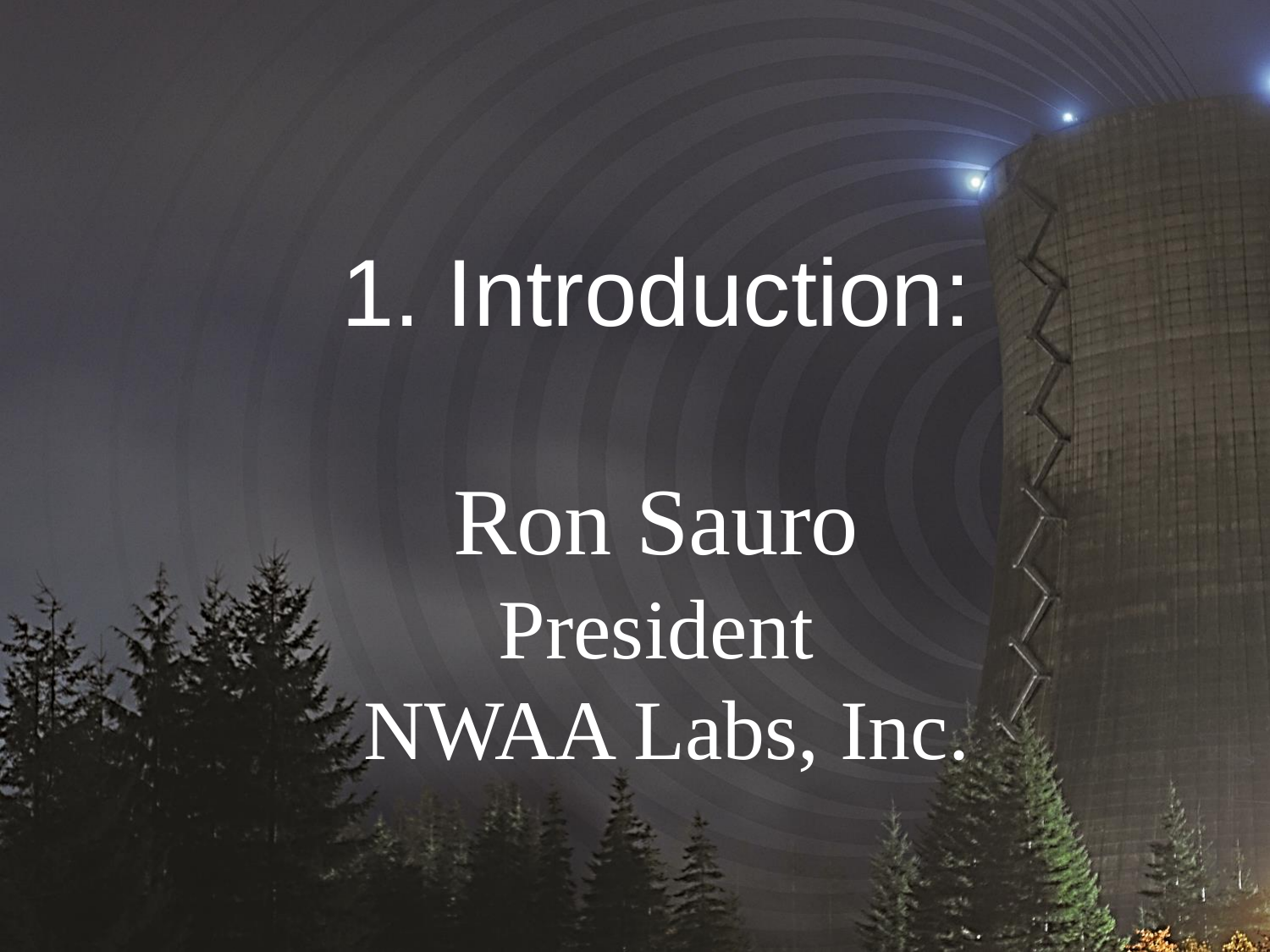

# 1. Introduction: Ron Sauro President NWAA Labs, Inc.